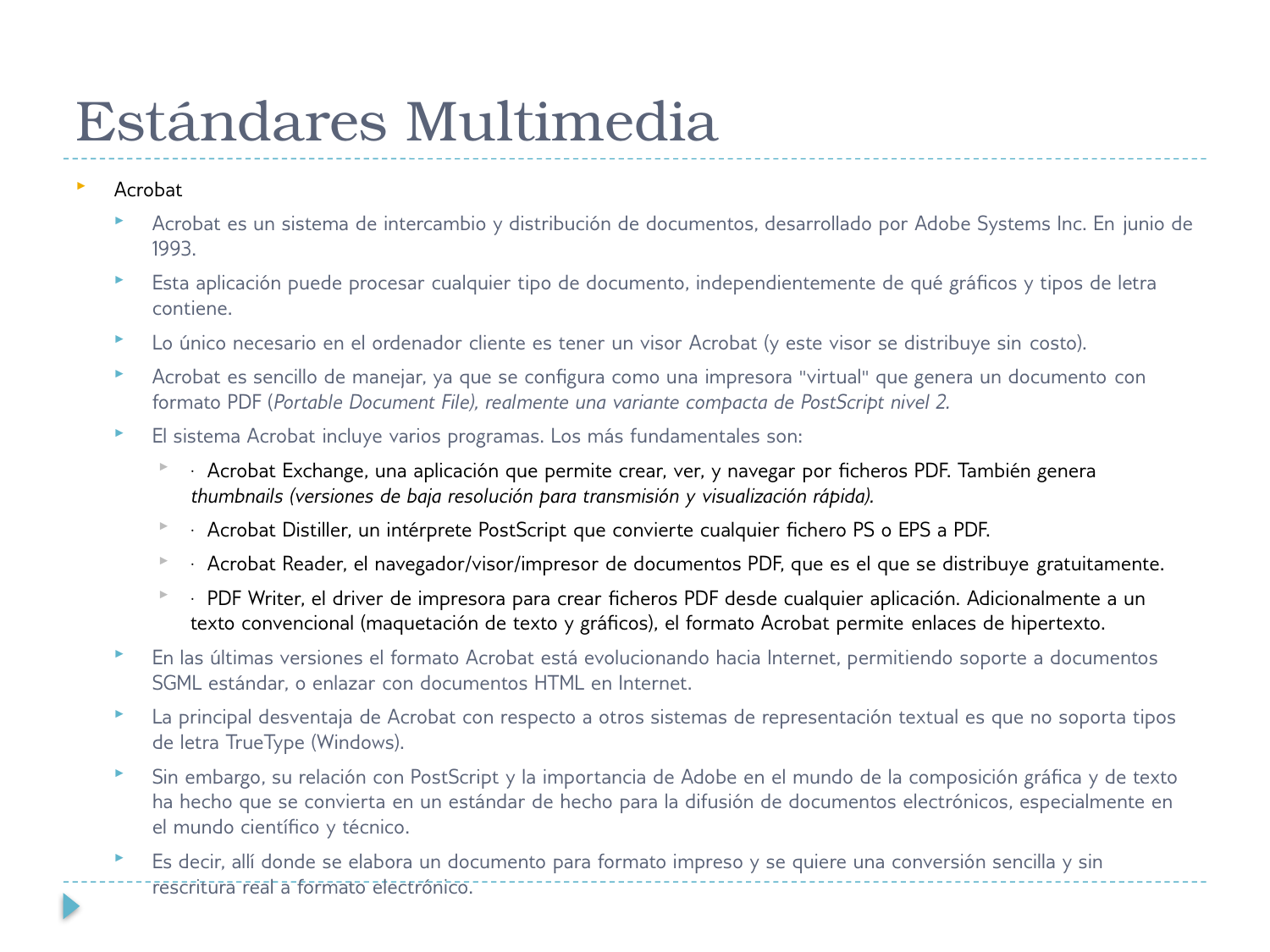

# Estándares Multimedia
Acrobat
Acrobat es un sistema de intercambio y distribución de documentos, desarrollado por Adobe Systems Inc. En junio de 1993.
Esta aplicación puede procesar cualquier tipo de documento, independientemente de qué gráficos y tipos de letra contiene.
Lo único necesario en el ordenador cliente es tener un visor Acrobat (y este visor se distribuye sin costo).
Acrobat es sencillo de manejar, ya que se configura como una impresora "virtual" que genera un documento con formato PDF (Portable Document File), realmente una variante compacta de PostScript nivel 2.
El sistema Acrobat incluye varios programas. Los más fundamentales son:
·  Acrobat Exchange, una aplicación que permite crear, ver, y navegar por ficheros PDF. También genera thumbnails (versiones de baja resolución para transmisión y visualización rápida).
·  Acrobat Distiller, un intérprete PostScript que convierte cualquier fichero PS o EPS a PDF.
·  Acrobat Reader, el navegador/visor/impresor de documentos PDF, que es el que se distribuye gratuitamente.
·  PDF Writer, el driver de impresora para crear ficheros PDF desde cualquier aplicación. Adicionalmente a un texto convencional (maquetación de texto y gráficos), el formato Acrobat permite enlaces de hipertexto.
En las últimas versiones el formato Acrobat está evolucionando hacia Internet, permitiendo soporte a documentos SGML estándar, o enlazar con documentos HTML en Internet.
La principal desventaja de Acrobat con respecto a otros sistemas de representación textual es que no soporta tipos de letra TrueType (Windows).
Sin embargo, su relación con PostScript y la importancia de Adobe en el mundo de la composición gráfica y de texto ha hecho que se convierta en un estándar de hecho para la difusión de documentos electrónicos, especialmente en el mundo científico y técnico.
Es decir, allí donde se elabora un documento para formato impreso y se quiere una conversión sencilla y sin rescritura real a formato electrónico.